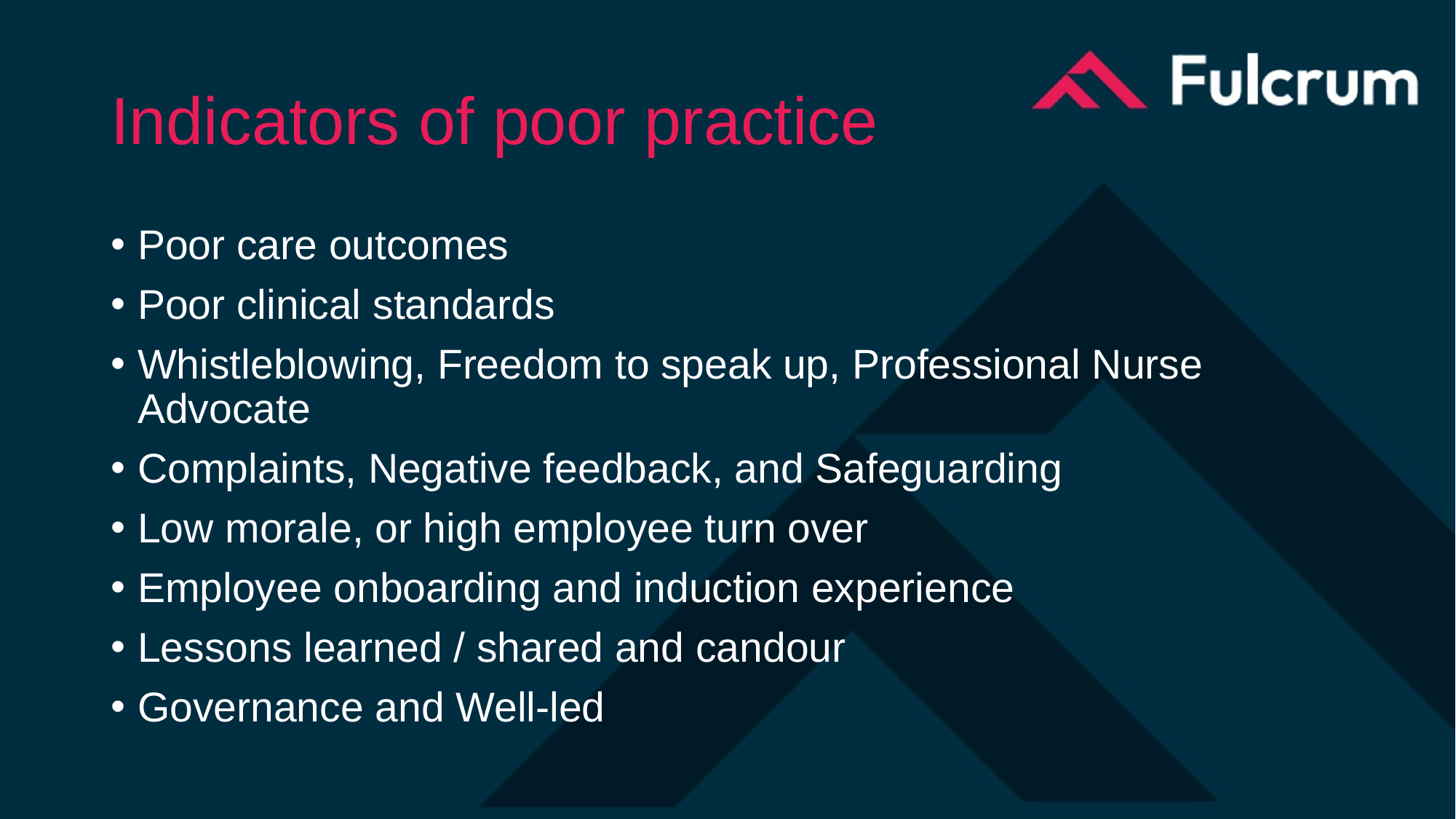

# Indicators of poor practice
Poor care outcomes
Poor clinical standards
Whistleblowing, Freedom to speak up, Professional Nurse Advocate
Complaints, Negative feedback, and Safeguarding
Low morale, or high employee turn over
Employee onboarding and induction experience
Lessons learned / shared and candour
Governance and Well-led